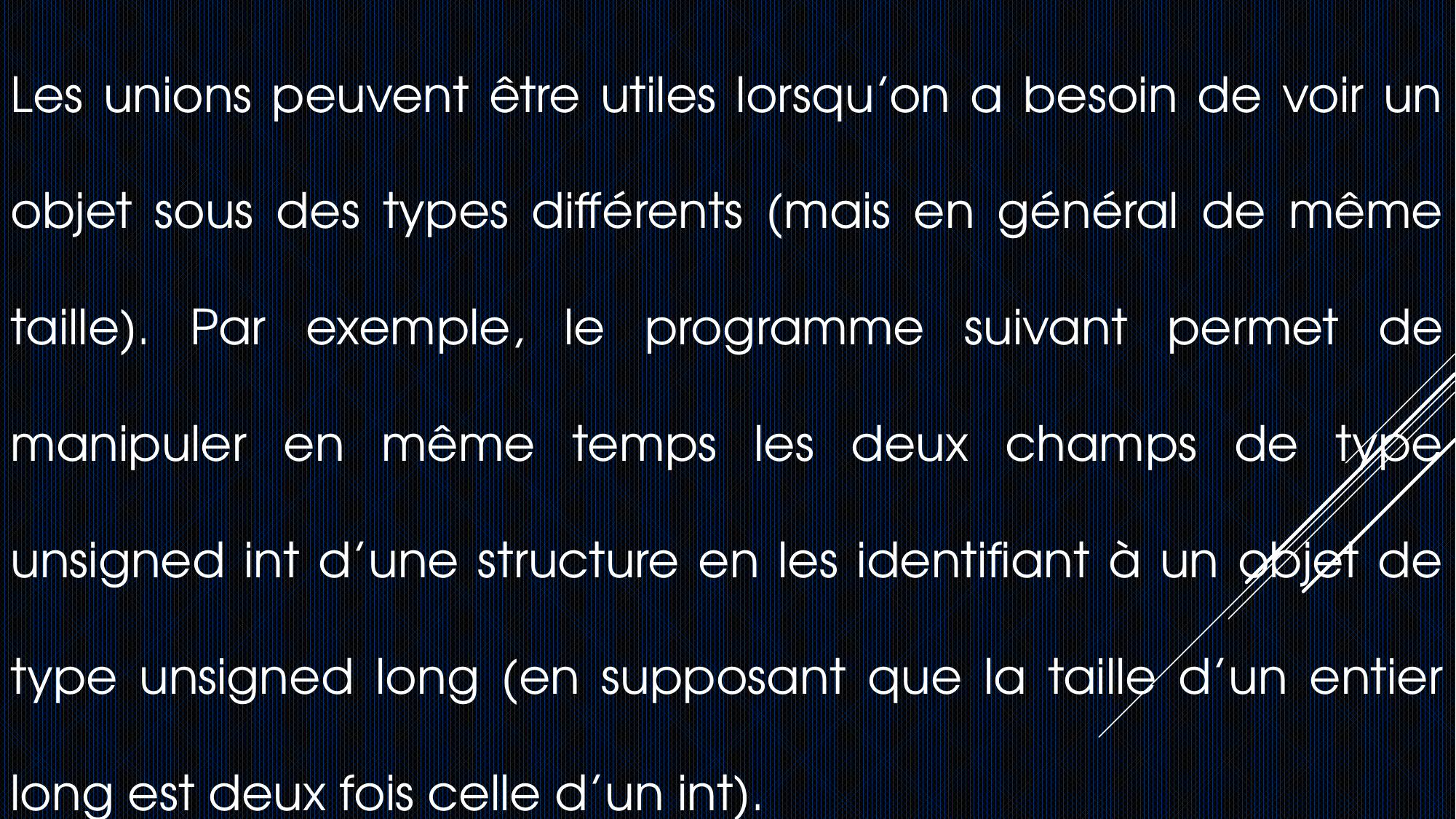

Les unions peuvent être utiles lorsqu’on a besoin de voir un objet sous des types différents (mais en général de même taille). Par exemple, le programme suivant permet de manipuler en même temps les deux champs de type unsigned int d’une structure en les identifiant à un objet de type unsigned long (en supposant que la taille d’un entier long est deux fois celle d’un int).